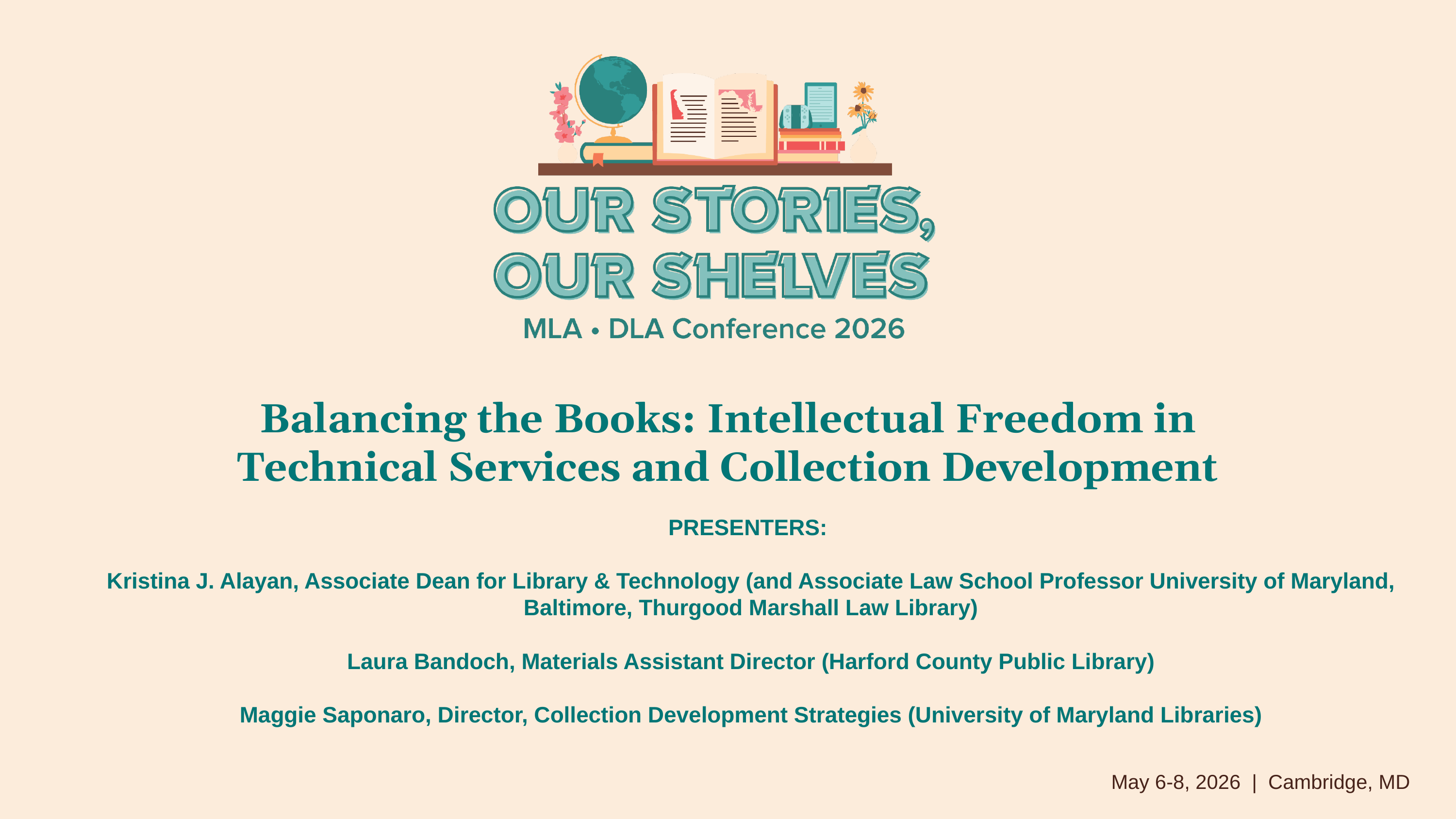

# Balancing the Books: Intellectual Freedom in Technical Services and Collection Development
PRESENTERS:
Kristina J. Alayan, Associate Dean for Library & Technology (and Associate Law School Professor University of Maryland, Baltimore, Thurgood Marshall Law Library)
Laura Bandoch, Materials Assistant Director (Harford County Public Library)
Maggie Saponaro, Director, Collection Development Strategies (University of Maryland Libraries)